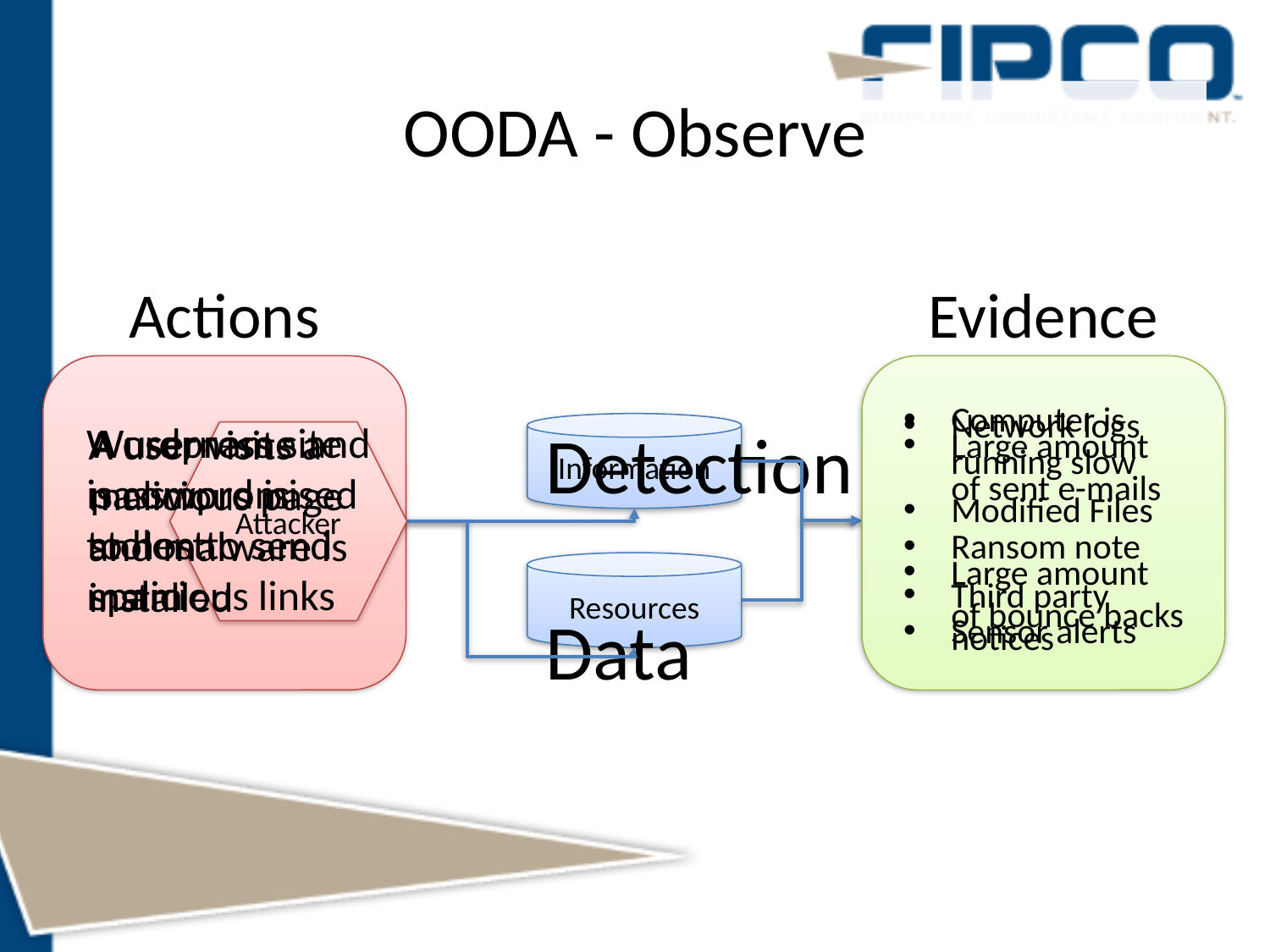

# OODA - Observe
Actions

Evidence

Computer is running slow

Ransom note

Sensor alerts
Network logs

Modified Files

Third party notices

Wordpress site is compromised to host malicious links
A username and password is stolen to send spam
Detection

Data
A user visits a malicious page and malware is installed
Information
Large amount of sent e-mails

Large amount of bounce backs
Attack
Signature
Attacker
Resources